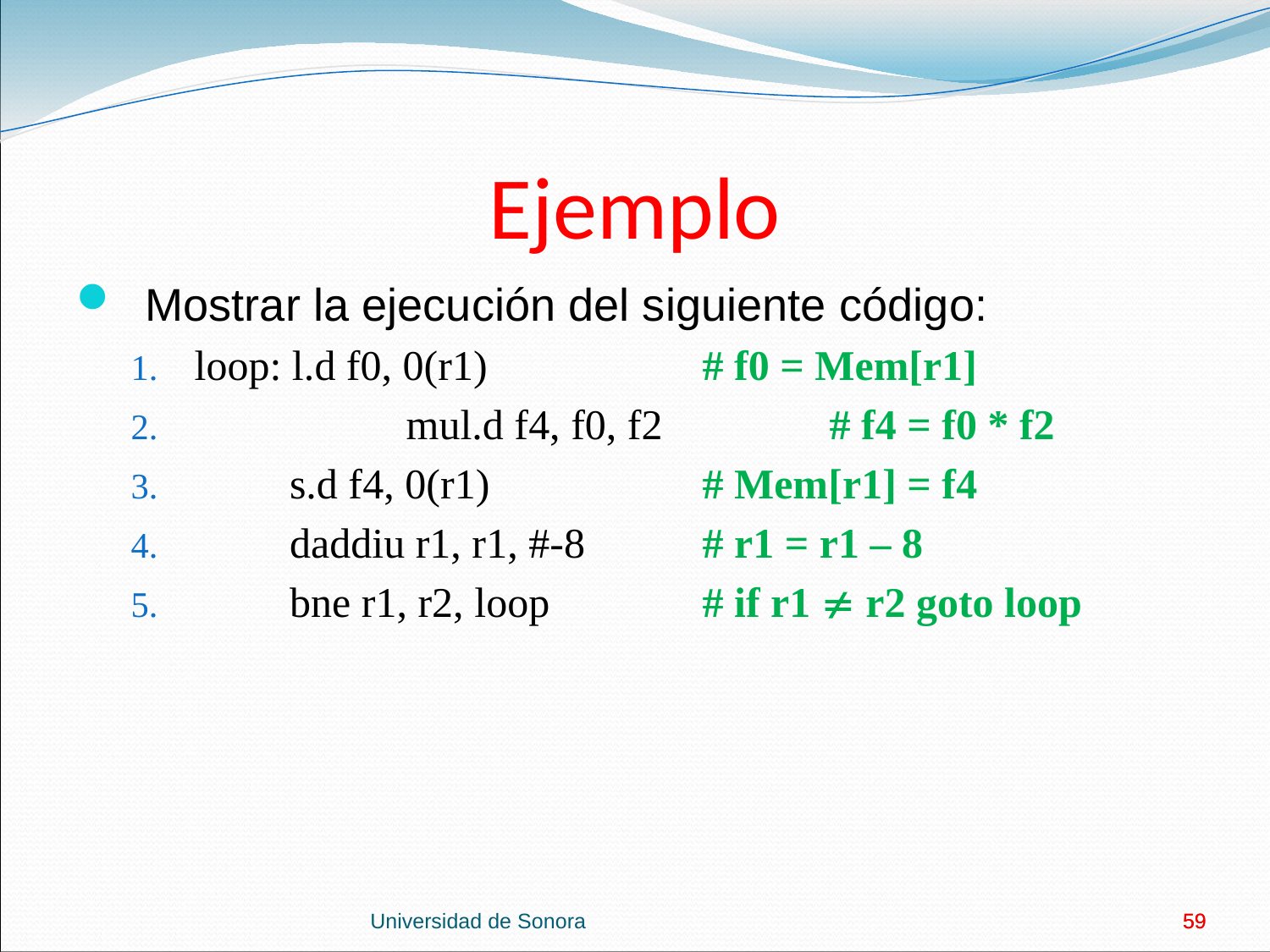

# Ejemplo
Mostrar la ejecución del siguiente código:
loop: l.d f0, 0(r1)		# f0 = Mem[r1]
	        mul.d f4, f0, f2		# f4 = f0 * f2
         s.d f4, 0(r1)		# Mem[r1] = f4
         daddiu r1, r1, #-8	# r1 = r1 – 8
         bne r1, r2, loop		# if r1 ≠ r2 goto loop
Universidad de Sonora

59
59